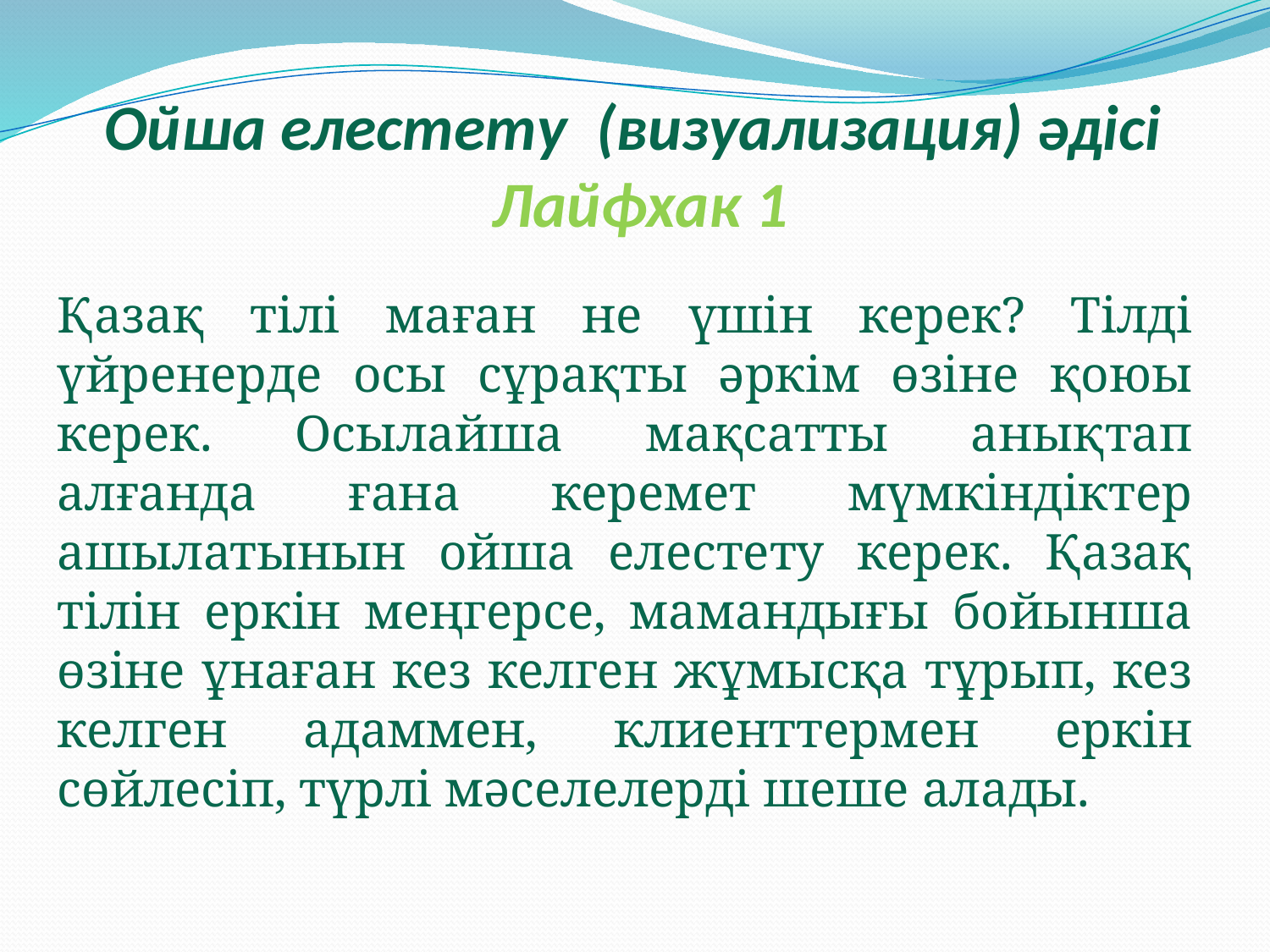

# Ойша елестету  (визуализация) әдісі Лайфхак 1
Қазақ тілі маған не үшін керек? Тілді үйренерде осы сұрақты әркім өзіне қоюы керек. Осылайша мақсатты анықтап алғанда ғана керемет мүмкіндіктер ашылатынын ойша елестету керек. Қазақ тілін еркін меңгерсе, мамандығы бойынша өзіне ұнаған кез келген жұмысқа тұрып, кез келген адаммен, клиенттермен еркін сөйлесіп, түрлі мәселелерді шеше алады.